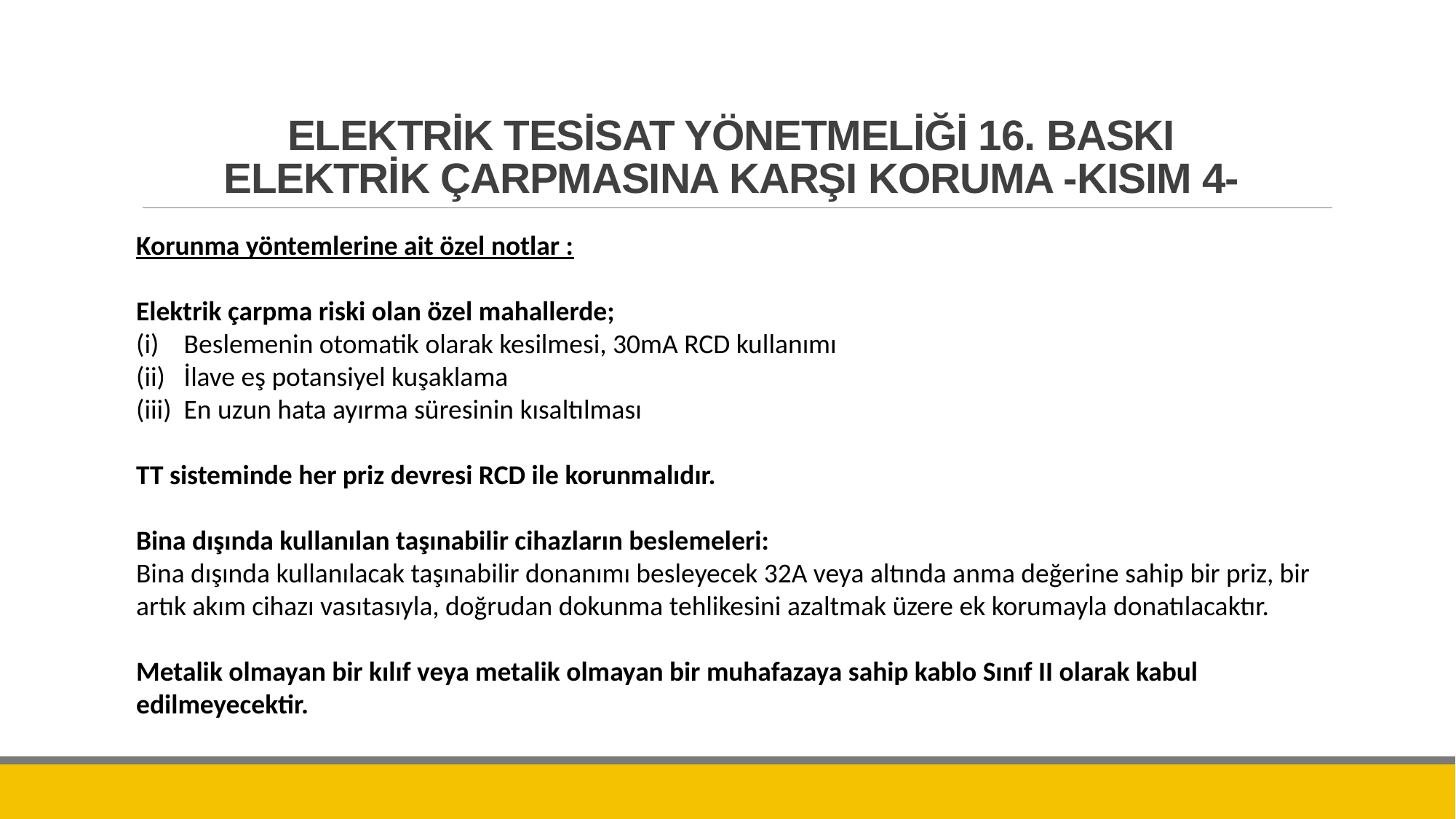

# ELEKTRİK TESİSAT YÖNETMELİĞİ 16. BASKI ELEKTRİK ÇARPMASINA KARŞI KORUMA -KISIM 4-
Korunma yöntemlerine ait özel notlar :

Elektrik çarpma riski olan özel mahallerde;
Beslemenin otomatik olarak kesilmesi, 30mA RCD kullanımı
İlave eş potansiyel kuşaklama
En uzun hata ayırma süresinin kısaltılması

TT sisteminde her priz devresi RCD ile korunmalıdır.

Bina dışında kullanılan taşınabilir cihazların beslemeleri:
Bina dışında kullanılacak taşınabilir donanımı besleyecek 32A veya altında anma değerine sahip bir priz, bir artık akım cihazı vasıtasıyla, doğrudan dokunma tehlikesini azaltmak üzere ek korumayla donatılacaktır.

Metalik olmayan bir kılıf veya metalik olmayan bir muhafazaya sahip kablo Sınıf II olarak kabul edilmeyecektir.